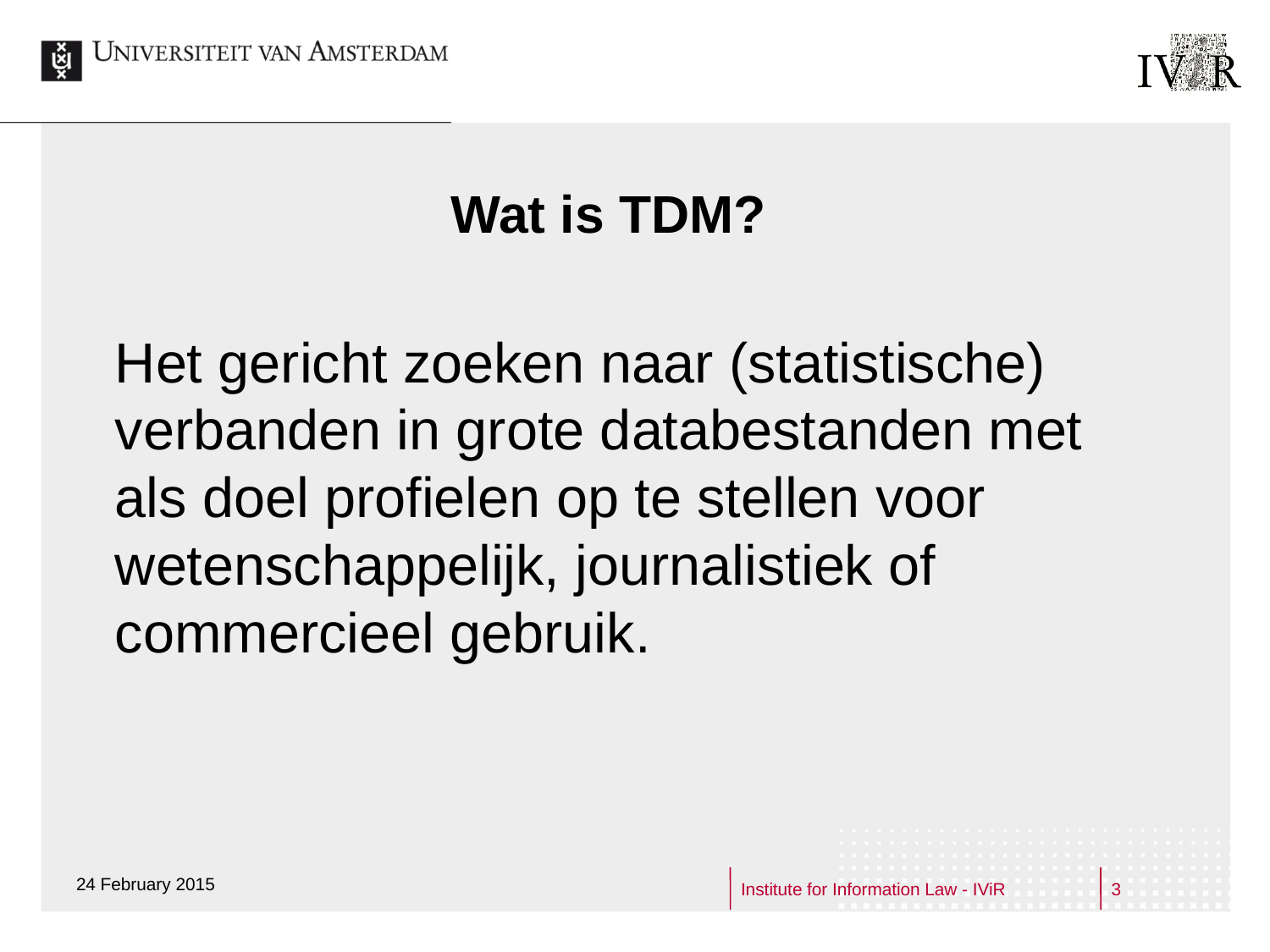

# Wat is TDM?
Het gericht zoeken naar (statistische) verbanden in grote databestanden met als doel profielen op te stellen voor wetenschappelijk, journalistiek of commercieel gebruik.

24 February 2015
Institute for Information Law - IViR
3